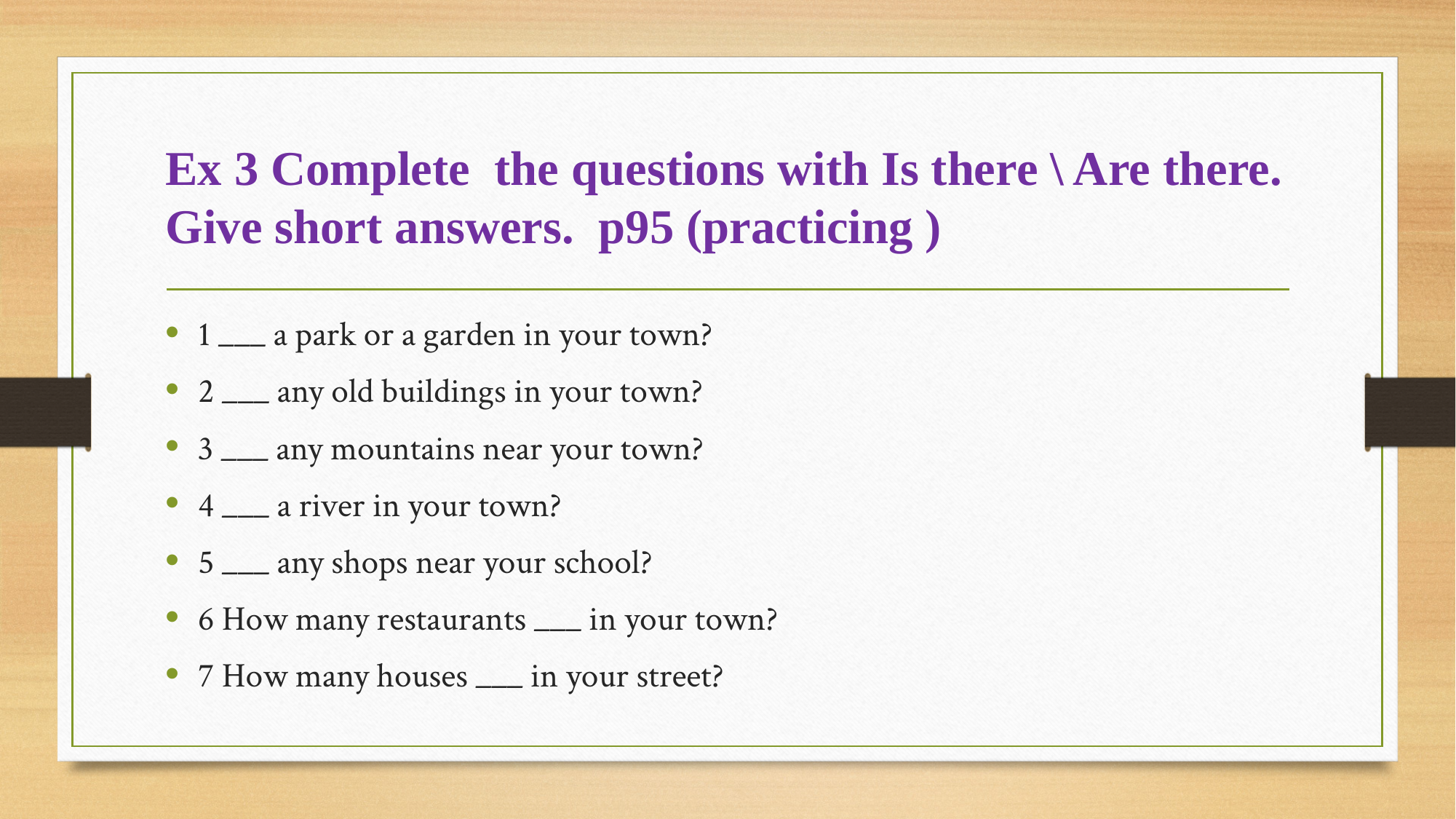

# Ex 3 Complete  the questions with Is there \ Are there. Give short answers.  p95 (practicing )
1 ___ a park or a garden in your town?
2 ___ any old buildings in your town?
3 ___ any mountains near your town?
4 ___ a river in your town?
5 ___ any shops near your school?
6 How many restaurants ___ in your town?
7 How many houses ___ in your street?